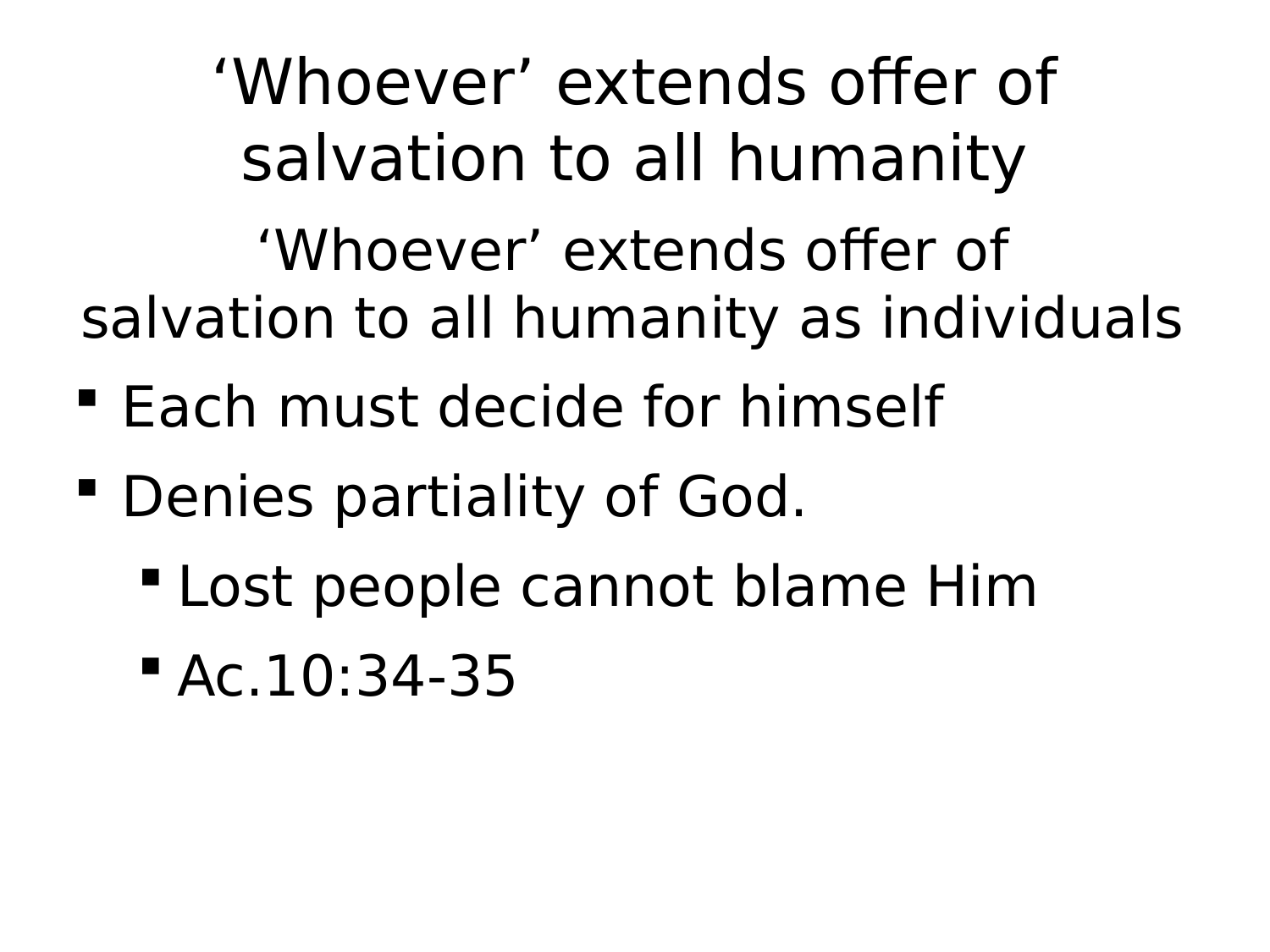

# ‘Whoever’ extends offer of salvation to all humanity
‘Whoever’ extends offer of
salvation to all humanity as individuals
Each must decide for himself
Denies partiality of God.
Lost people cannot blame Him
Ac.10:34-35